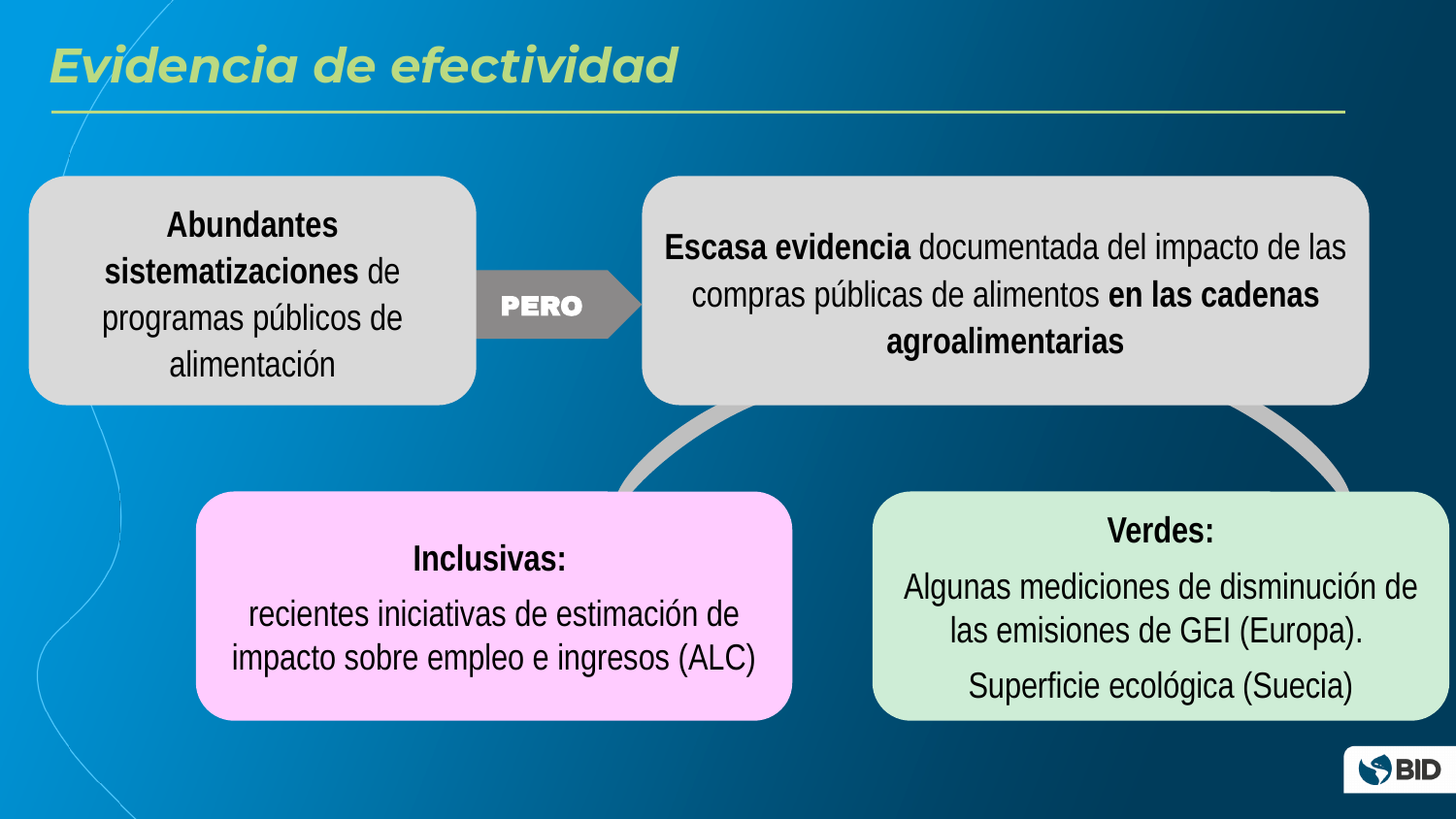

Evidencia de efectividad

Abundantes sistematizaciones de programas públicos de alimentación

Escasa evidencia documentada del impacto de las compras públicas de alimentos en las cadenas agroalimentarias

PERO

Inclusivas:
recientes iniciativas de estimación de impacto sobre empleo e ingresos (ALC)
Verdes:
Algunas mediciones de disminución de las emisiones de GEI (Europa).
Superficie ecológica (Suecia)